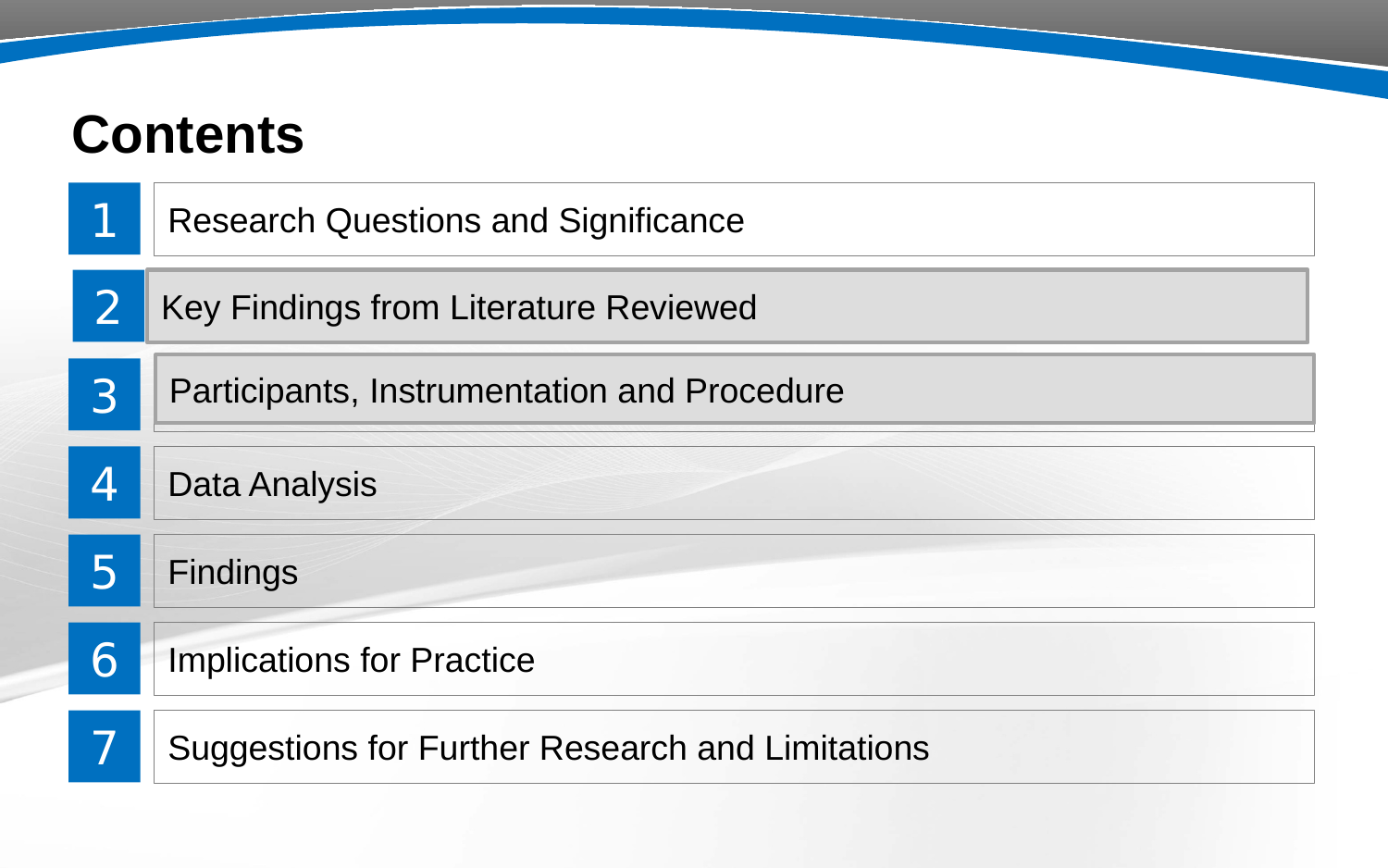

Contents
1
Research Questions and Significance
2
Key Findings from Literature Reviewed
Participants, Instrumentation and Procedure
3

4
Data Analysis
5
Findings
6
Implications for Practice
7
Suggestions for Further Research and Limitations